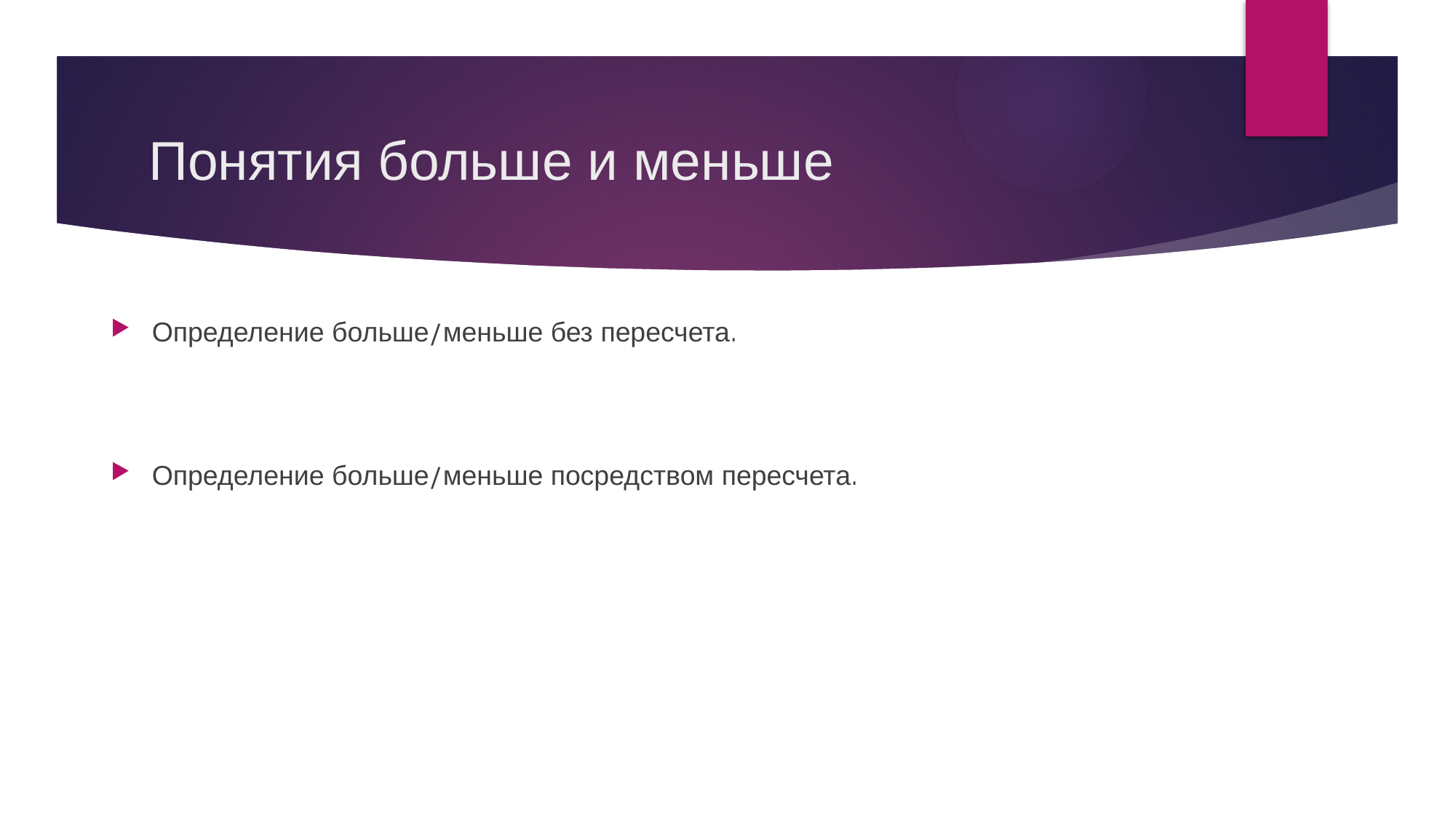

# Понятия больше и меньше
Определение больше/меньше без пересчета.

Определение больше/меньше посредством пересчета.